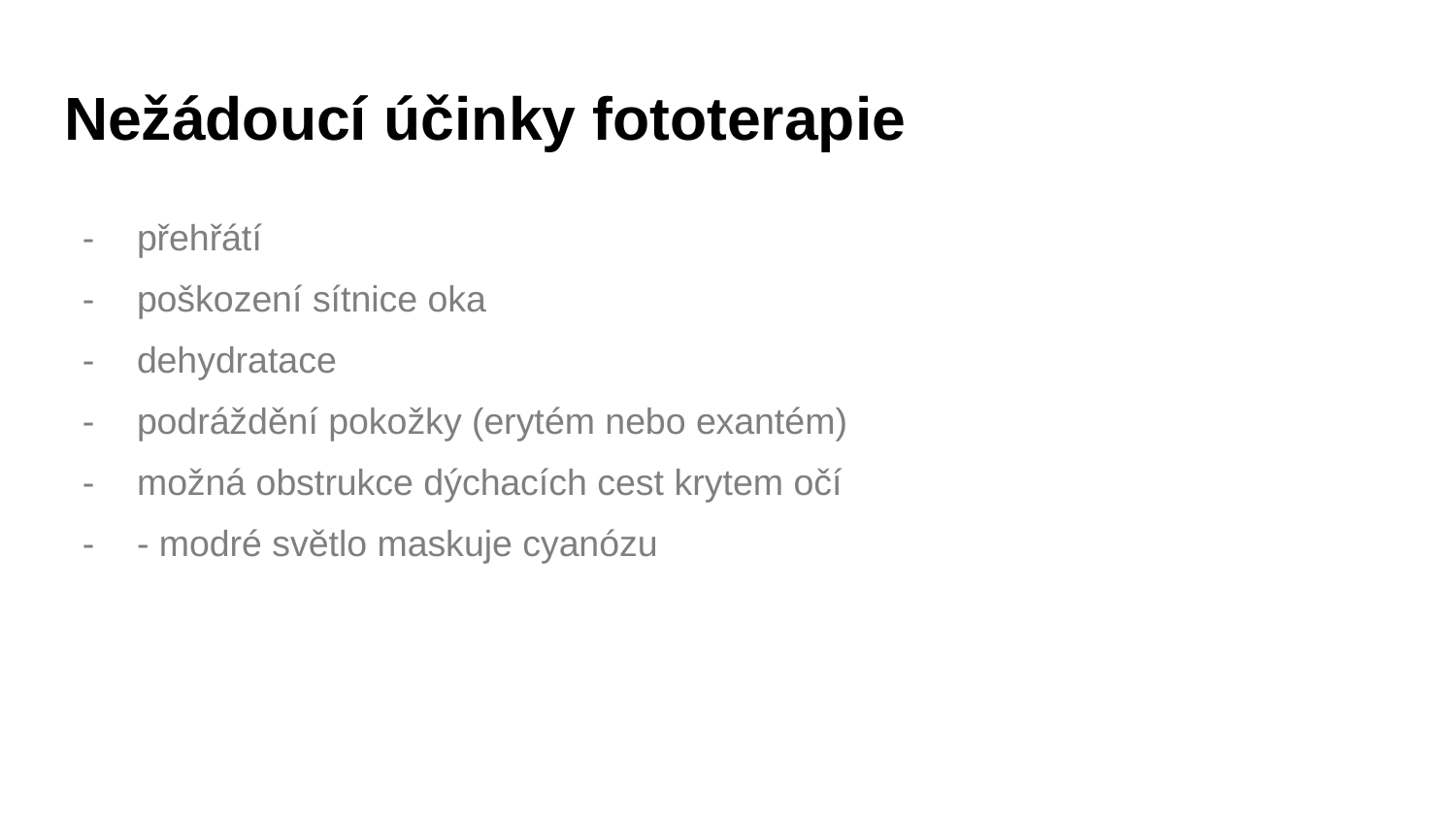

# Nežádoucí účinky fototerapie
přehřátí
poškození sítnice oka
dehydratace
podráždění pokožky (erytém nebo exantém)
možná obstrukce dýchacích cest krytem očí
- modré světlo maskuje cyanózu